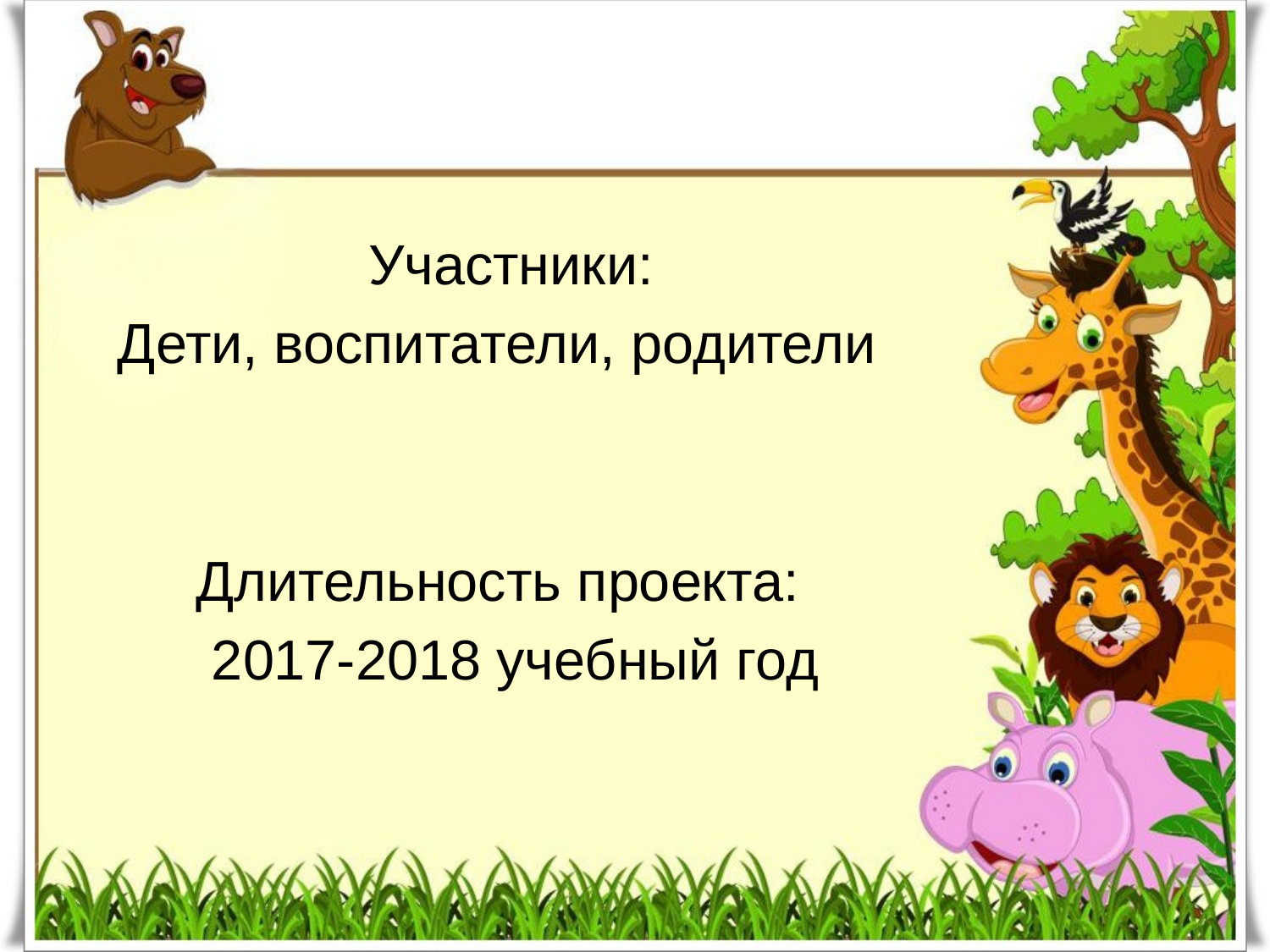

#
                    Участники:
    Дети, воспитатели, родители

         Длительность проекта:
          2017-2018 учебный год